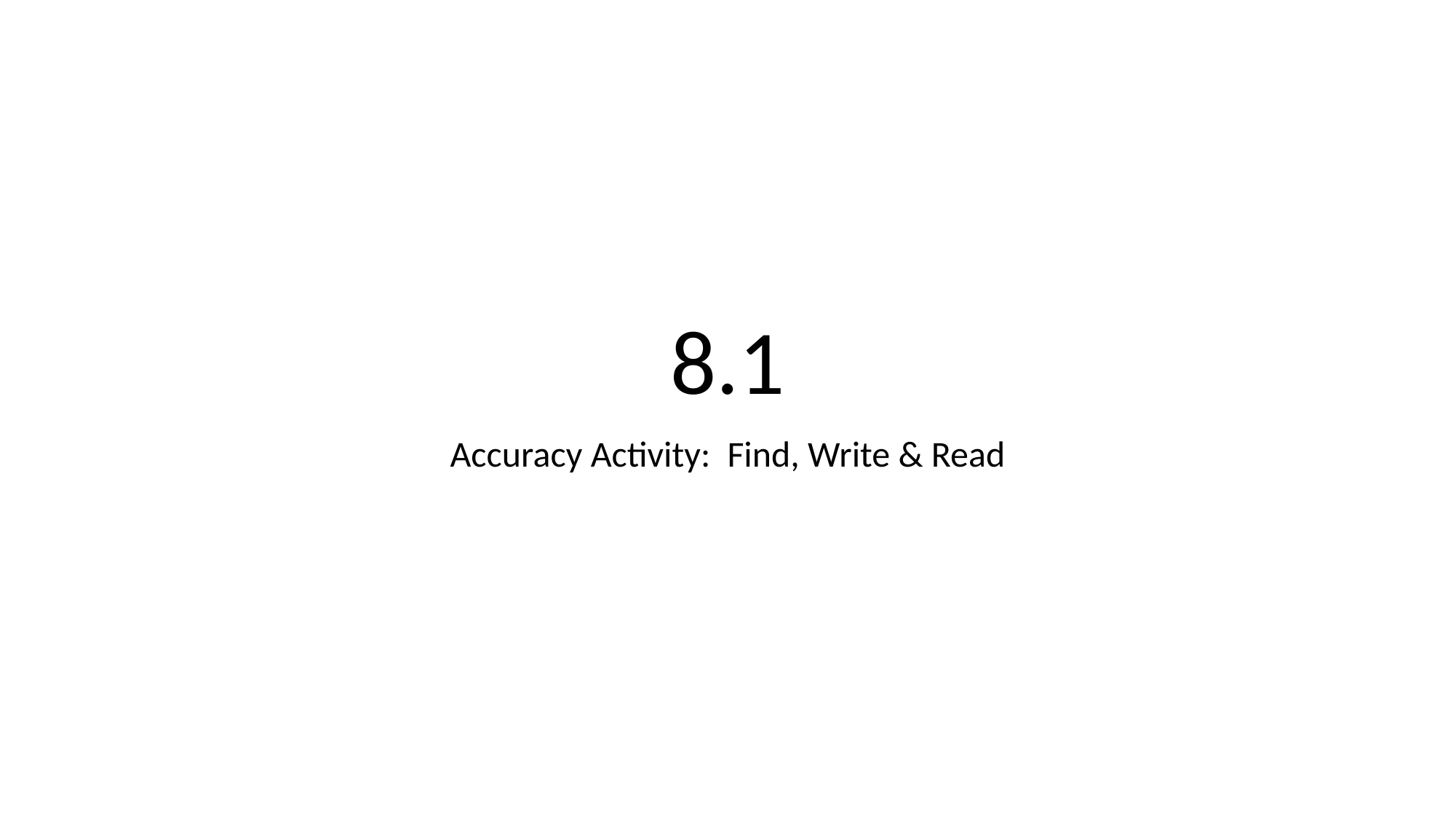

# 8.1
Accuracy Activity:  Find, Write & Read